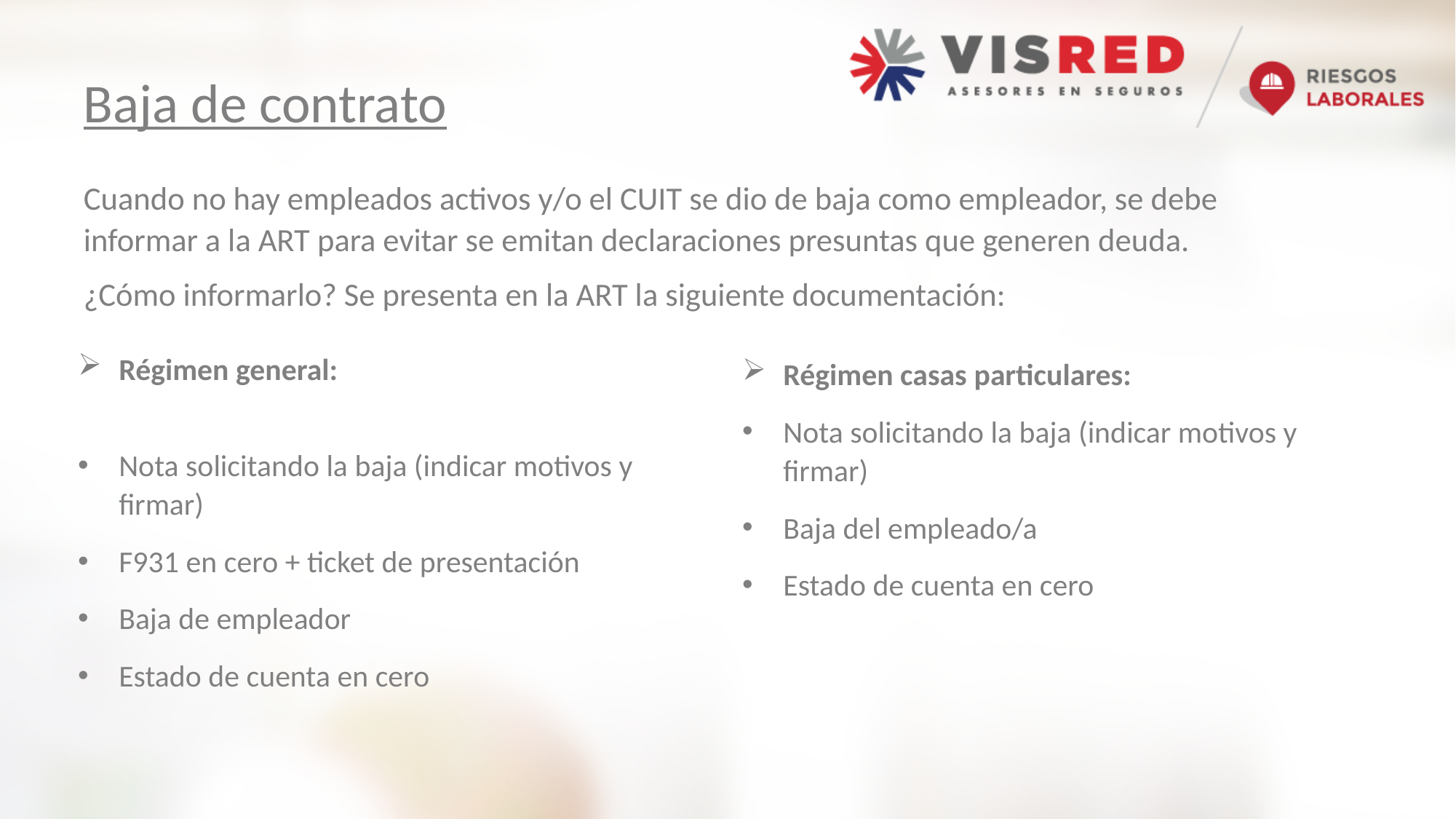

# Baja de contrato
Cuando no hay empleados activos y/o el CUIT se dio de baja como empleador, se debe informar a la ART para evitar se emitan declaraciones presuntas que generen deuda.
¿Cómo informarlo? Se presenta en la ART la siguiente documentación:

Régimen general:
Nota solicitando la baja (indicar motivos y firmar)
F931 en cero + ticket de presentación
Baja de empleador
Estado de cuenta en cero

Régimen casas particulares:
Nota solicitando la baja (indicar motivos y firmar)
Baja del empleado/a
Estado de cuenta en cero